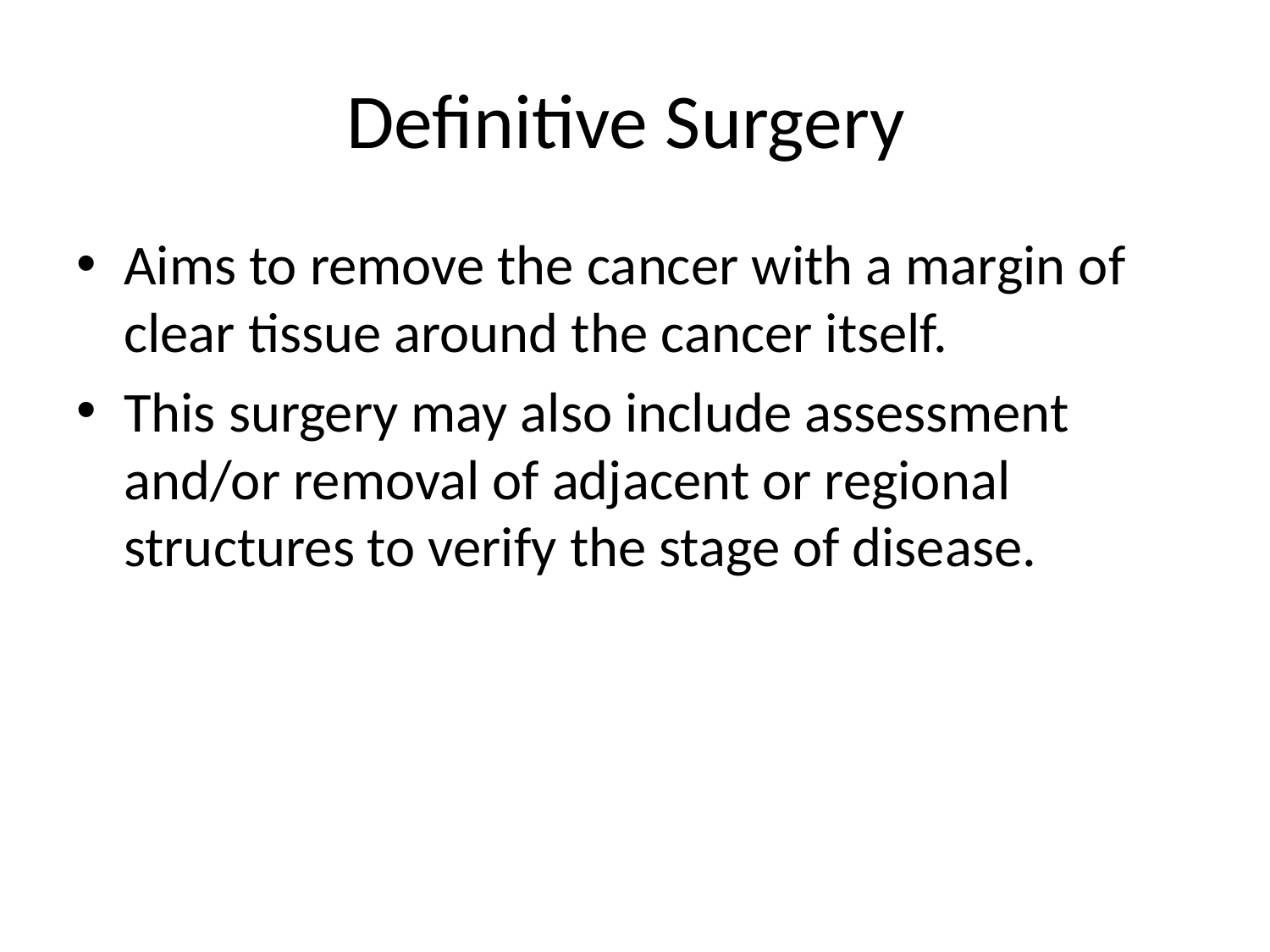

# Definitive Surgery
Aims to remove the cancer with a margin of clear tissue around the cancer itself.
This surgery may also include assessment and/or removal of adjacent or regional structures to verify the stage of disease.